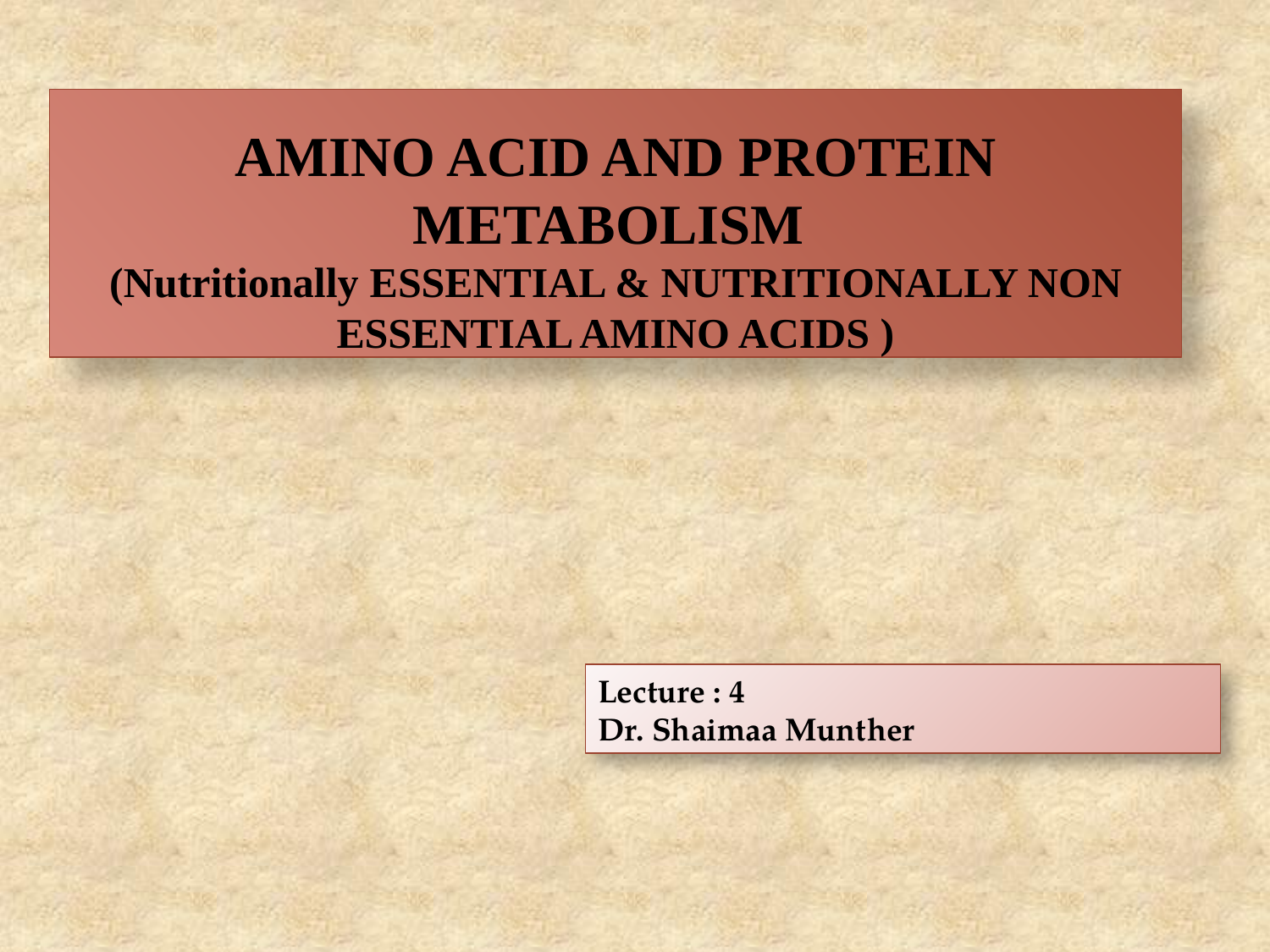

# Amino acid and protein metabolism (Nutritionally Essential & Nutritionally Non Essential Amino Acids )
Lecture : 4
Dr. Shaimaa Munther